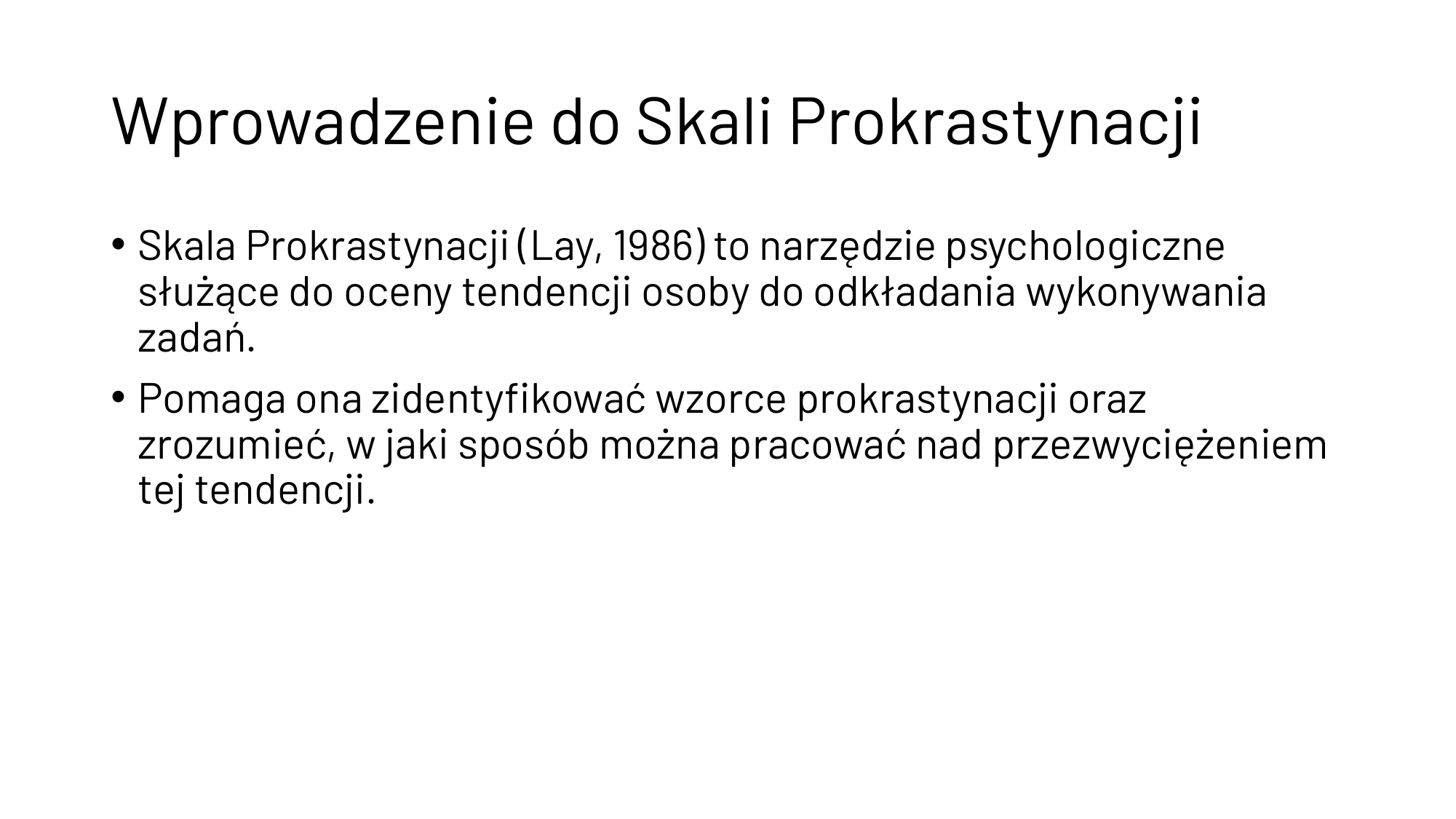

# Wprowadzenie do Skali Prokrastynacji
Skala Prokrastynacji (Lay, 1986) to narzędzie psychologiczne służące do oceny tendencji osoby do odkładania wykonywania zadań.
Pomaga ona zidentyfikować wzorce prokrastynacji oraz zrozumieć, w jaki sposób można pracować nad przezwyciężeniem tej tendencji.